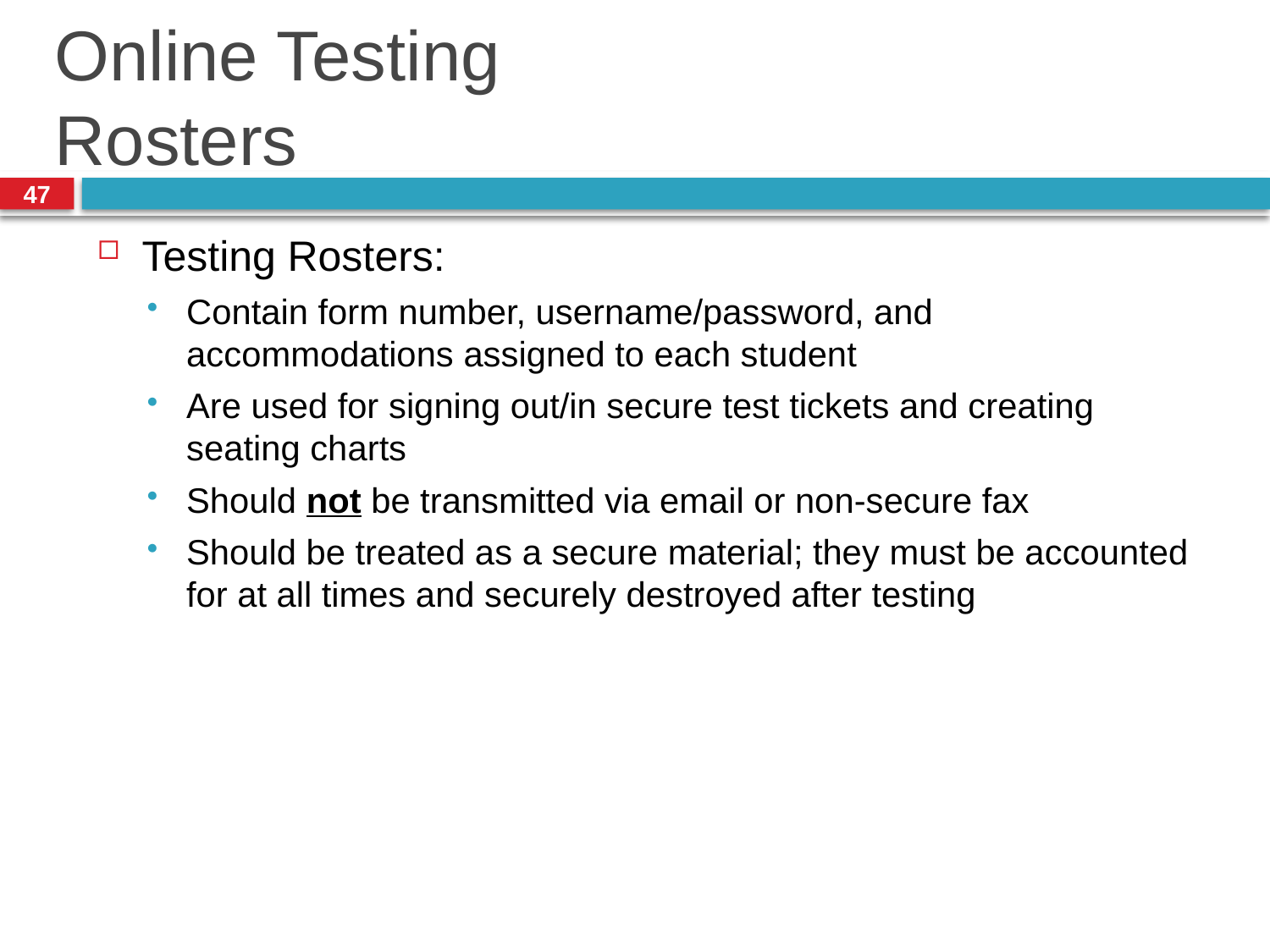

# Online Testing Rosters
47
Testing Rosters:
Contain form number, username/password, and accommodations assigned to each student
Are used for signing out/in secure test tickets and creating seating charts
Should not be transmitted via email or non-secure fax
Should be treated as a secure material; they must be accounted for at all times and securely destroyed after testing